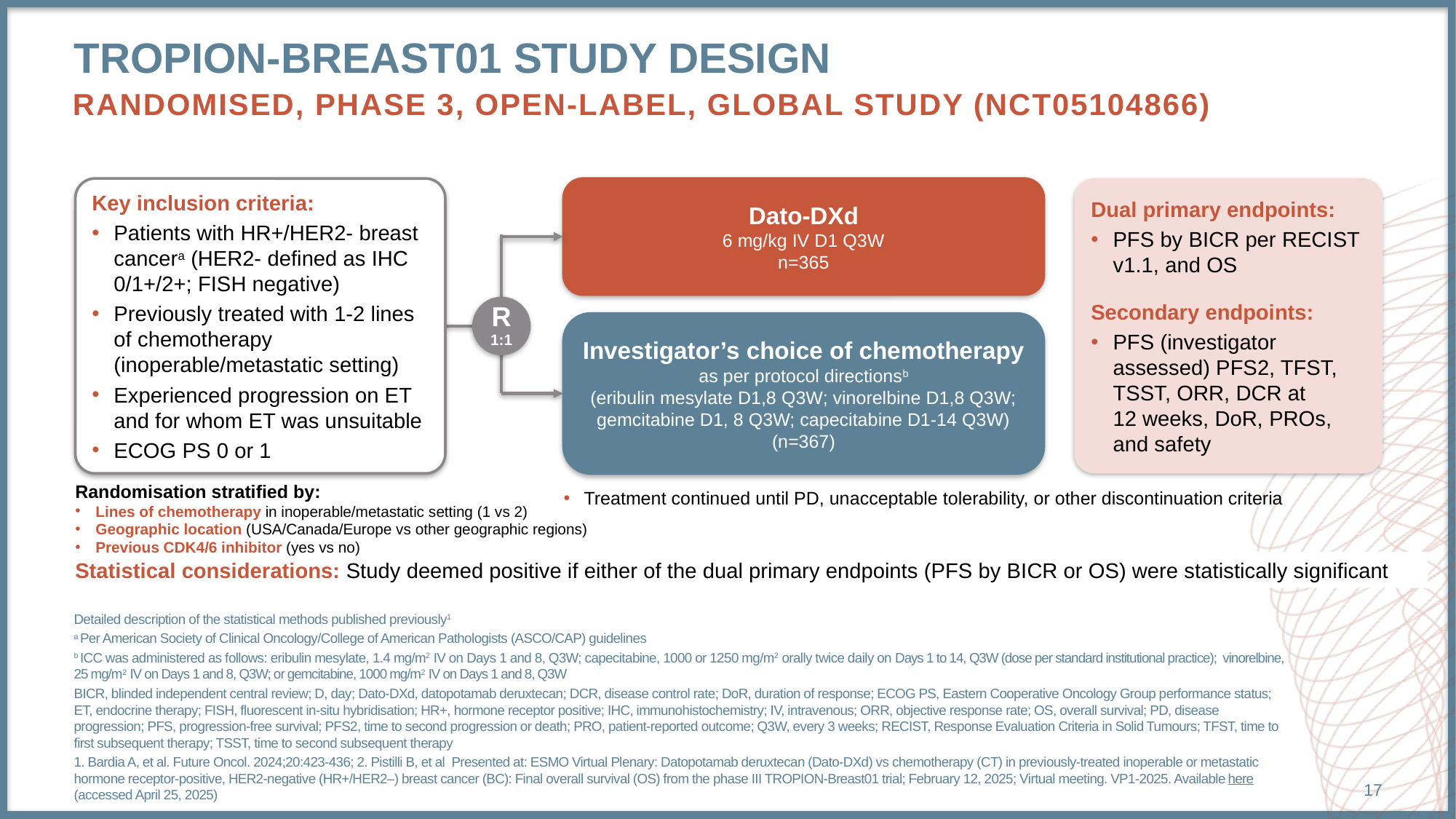

# TROPION-Breast01 Study Design
Randomised, phase 3, open-label, global study (NCT05104866)
Key inclusion criteria:
Patients with HR+/HER2- breast cancera (HER2- defined as IHC 0/1+/2+; FISH negative)
Previously treated with 1-2 lines of chemotherapy (inoperable/metastatic setting)
Experienced progression on ET and for whom ET was unsuitable
ECOG PS 0 or 1
Dato-DXd
6 mg/kg IV D1 Q3W
n=365
Dual primary endpoints:
PFS by BICR per RECIST v1.1, and OS
Secondary endpoints:
PFS (investigator assessed) PFS2, TFST, TSST, ORR, DCR at
12 weeks, DoR, PROs, and safety
R
1:1
Investigator’s choice of chemotherapy
as per protocol directionsb
(eribulin mesylate D1,8 Q3W; vinorelbine D1,8 Q3W;
gemcitabine D1, 8 Q3W; capecitabine D1-14 Q3W)
(n=367)
Randomisation stratified by:
Lines of chemotherapy in inoperable/metastatic setting (1 vs 2)
Geographic location (USA/Canada/Europe vs other geographic regions)
Previous CDK4/6 inhibitor (yes vs no)
Treatment continued until PD, unacceptable tolerability, or other discontinuation criteria
Statistical considerations: Study deemed positive if either of the dual primary endpoints (PFS by BICR or OS) were statistically significant
Detailed description of the statistical methods published previously1
a Per American Society of Clinical Oncology/College of American Pathologists (ASCO/CAP) guidelines
b ICC was administered as follows: eribulin mesylate, 1.4 mg/m2 IV on Days 1 and 8, Q3W; capecitabine, 1000 or 1250 mg/m2 orally twice daily on Days 1 to 14, Q3W (dose per standard institutional practice);  vinorelbine, 25 mg/m2 IV on Days 1 and 8, Q3W; or gemcitabine, 1000 mg/m2 IV on Days 1 and 8, Q3W
BICR, blinded independent central review; D, day; Dato-DXd, datopotamab deruxtecan; DCR, disease control rate; DoR, duration of response; ECOG PS, Eastern Cooperative Oncology Group performance status; ET, endocrine therapy; FISH, fluorescent in-situ hybridisation; HR+, hormone receptor positive; IHC, immunohistochemistry; IV, intravenous; ORR, objective response rate; OS, overall survival; PD, disease progression; PFS, progression-free survival; PFS2, time to second progression or death; PRO, patient-reported outcome; Q3W, every 3 weeks; RECIST, Response Evaluation Criteria in Solid Tumours; TFST, time to first subsequent therapy; TSST, time to second subsequent therapy
1. Bardia A, et al. Future Oncol. 2024;20:423-436; 2. Pistilli B, et al  Presented at: ESMO Virtual Plenary: Datopotamab deruxtecan (Dato-DXd) vs chemotherapy (CT) in previously-treated inoperable or metastatic hormone receptor-positive, HER2-negative (HR+/HER2–) breast cancer (BC): Final overall survival (OS) from the phase III TROPION-Breast01 trial; February 12, 2025; Virtual meeting. VP1-2025. Available here (accessed April 25, 2025)
17